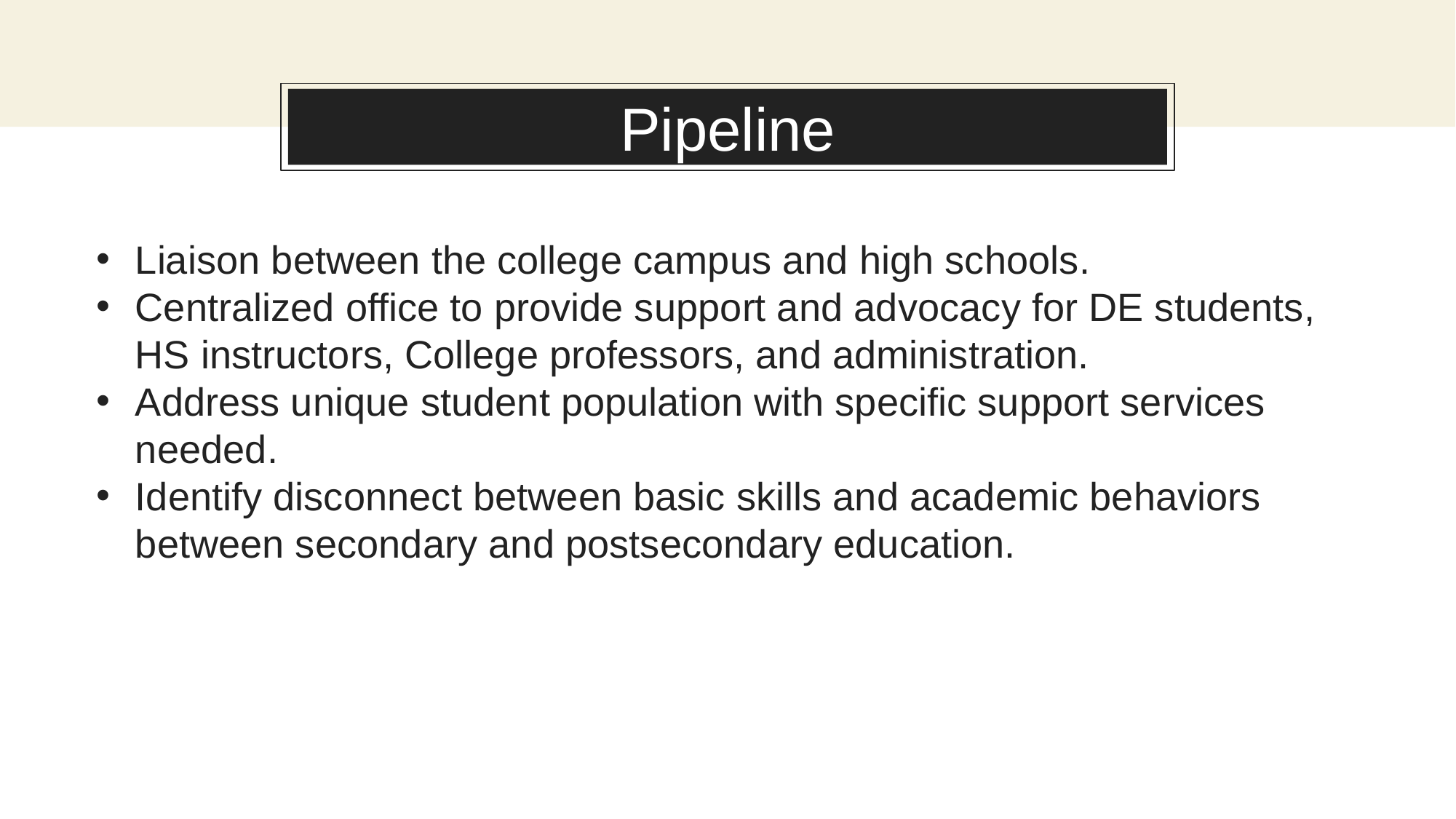

# Pipeline
Liaison between the college campus and high schools.
Centralized office to provide support and advocacy for DE students, HS instructors, College professors, and administration.
Address unique student population with specific support services needed.
Identify disconnect between basic skills and academic behaviors between secondary and postsecondary education.